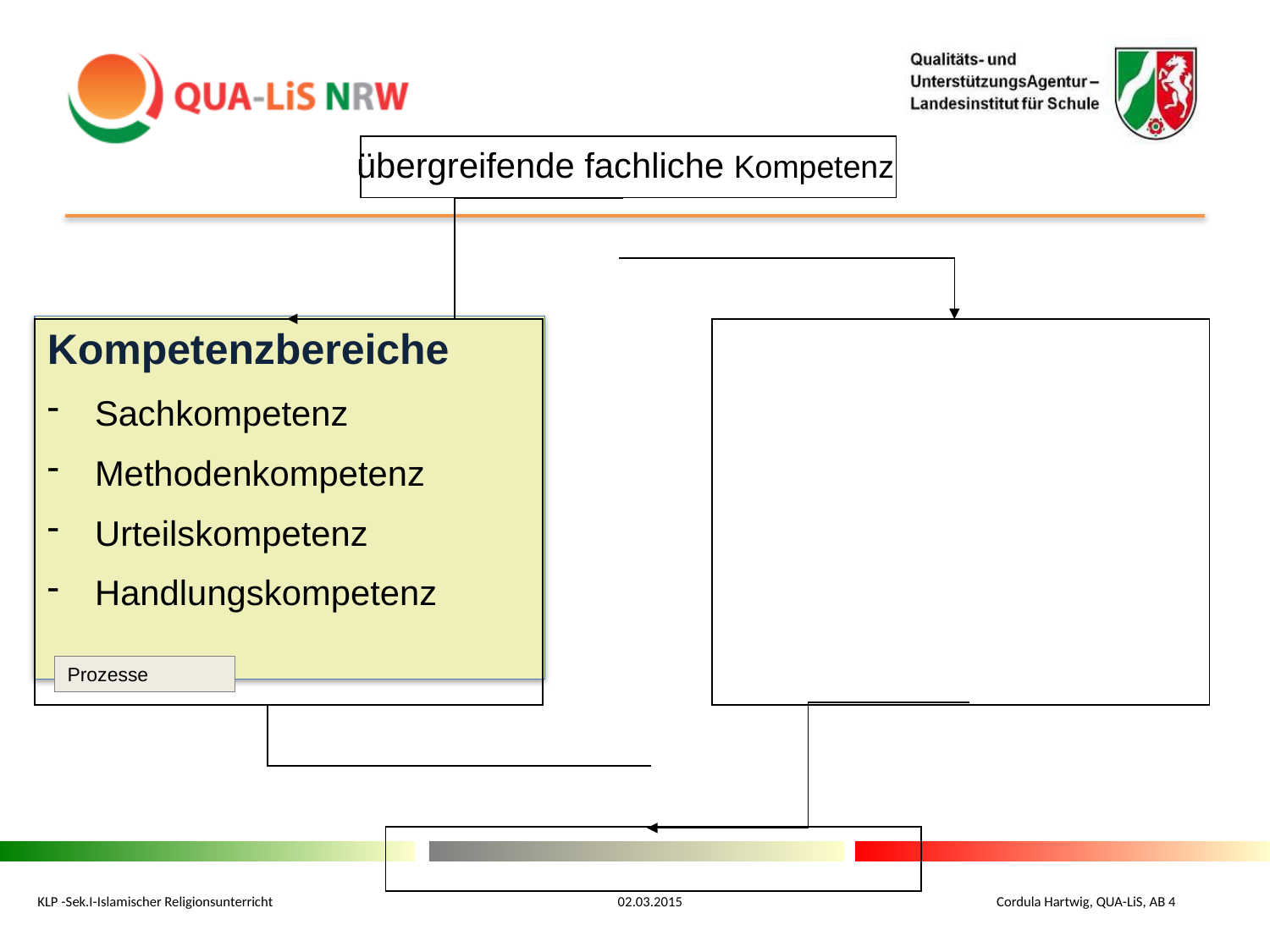

übergreifende fachliche Kompetenz
Kompetenzbereiche
Sachkompetenz
Methodenkompetenz
Urteilskompetenz
Handlungskompetenz

Prozesse
KLP -Sek.I-Islamischer Religionsunterricht                                                                                                             02.03.2015                                                                                                   Cordula Hartwig, QUA-LiS, AB 4